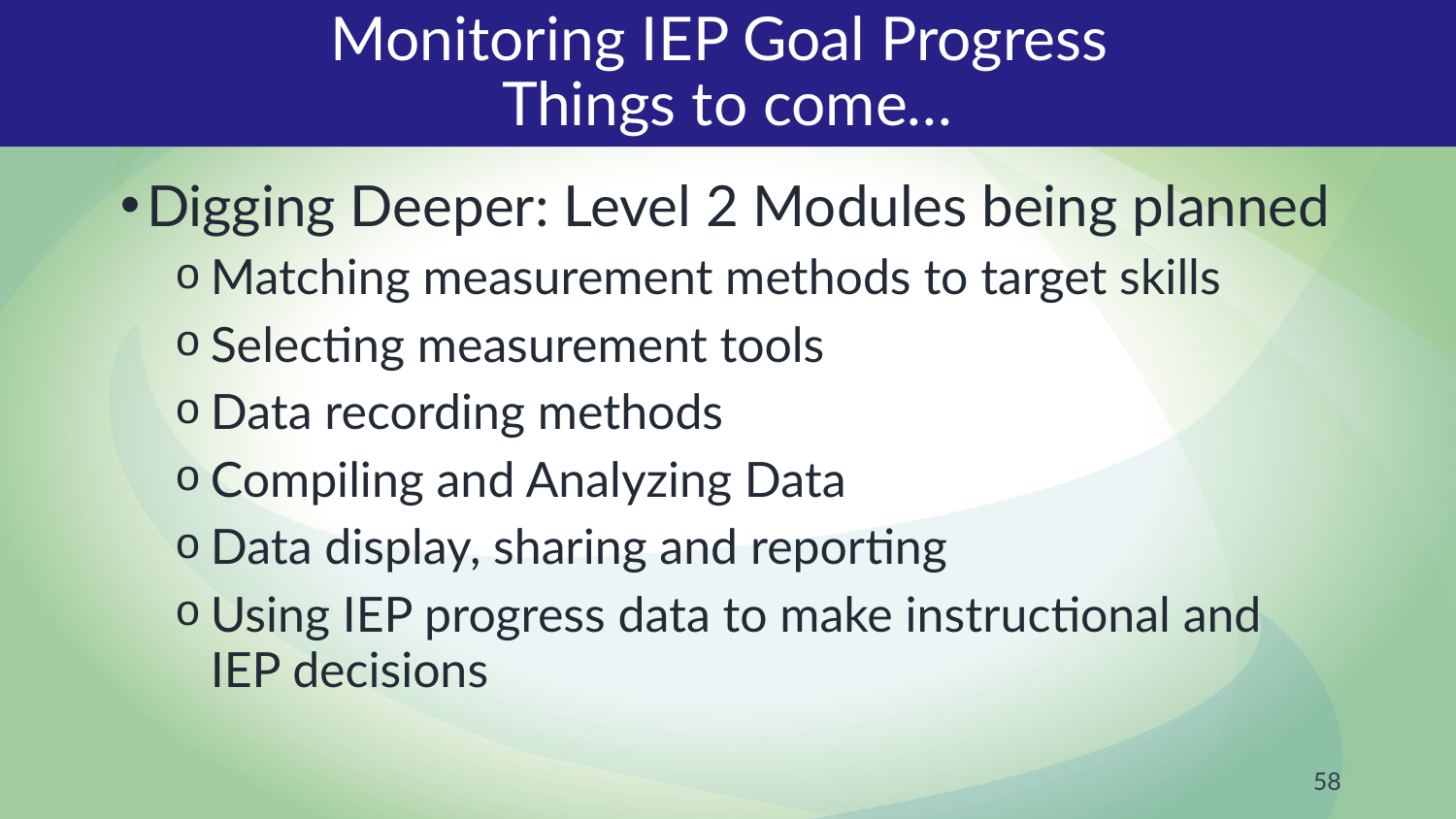

# Monitoring IEP Goal Progress Things to come…
Digging Deeper: Level 2 Modules being planned
Matching measurement methods to target skills
Selecting measurement tools
Data recording methods
Compiling and Analyzing Data
Data display, sharing and reporting
Using IEP progress data to make instructional and IEP decisions

58